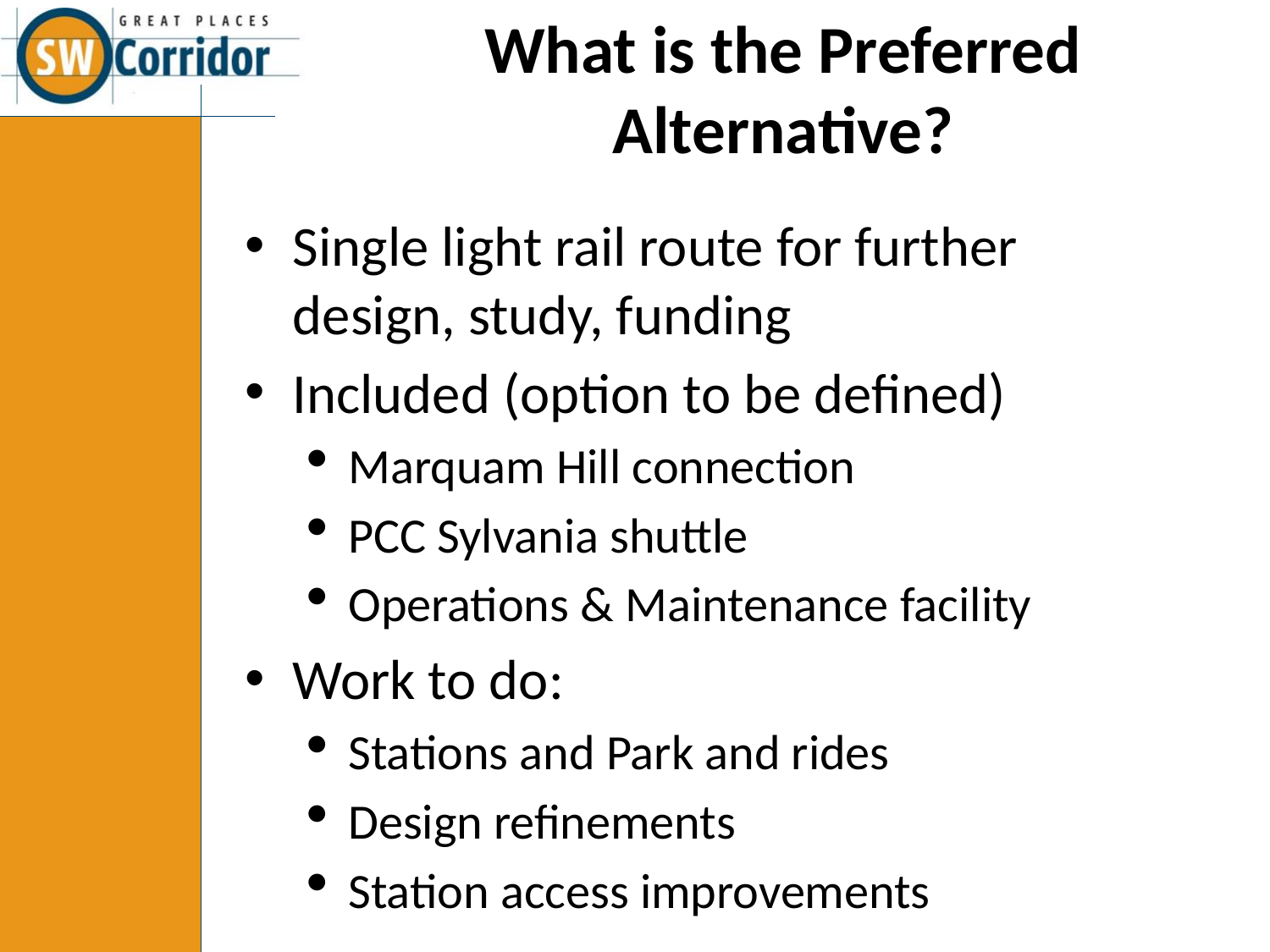

# What is the Preferred Alternative?

Single light rail route for further design, study, funding
Included (option to be defined)
Marquam Hill connection
PCC Sylvania shuttle
Operations & Maintenance facility
Work to do:
Stations and Park and rides
Design refinements
Station access improvements